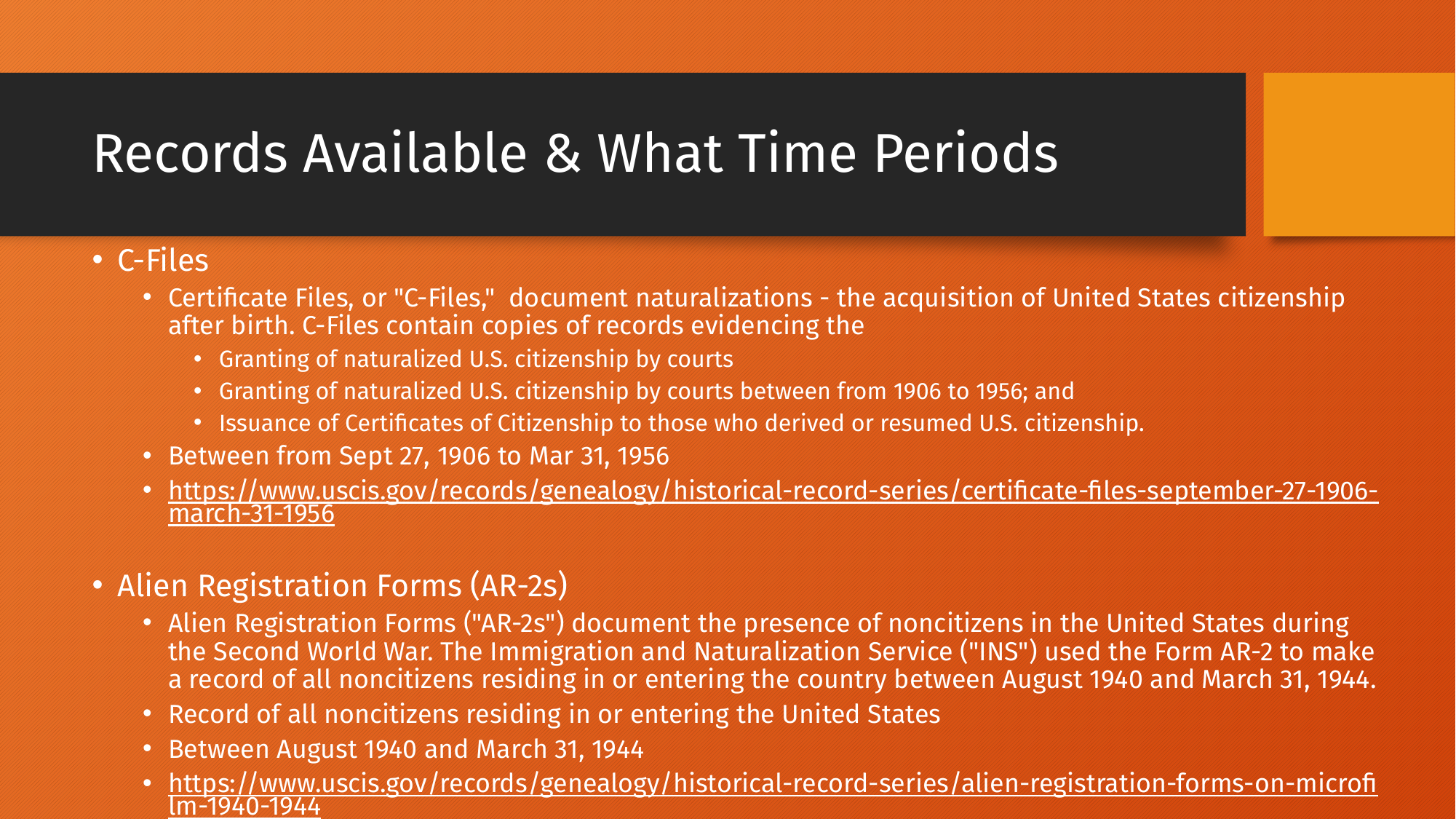

# Records Available & What Time Periods
C-Files
Certificate Files, or "C-Files,"  document naturalizations - the acquisition of United States citizenship after birth. C-Files contain copies of records evidencing the
Granting of naturalized U.S. citizenship by courts
Granting of naturalized U.S. citizenship by courts between from 1906 to 1956; and
Issuance of Certificates of Citizenship to those who derived or resumed U.S. citizenship.
Between from Sept 27, 1906 to Mar 31, 1956
https://www.uscis.gov/records/genealogy/historical-record-series/certificate-files-september-27-1906-march-31-1956
Alien Registration Forms (AR-2s)
Alien Registration Forms ("AR-2s") document the presence of noncitizens in the United States during the Second World War. The Immigration and Naturalization Service ("INS") used the Form AR-2 to make a record of all noncitizens residing in or entering the country between August 1940 and March 31, 1944.
Record of all noncitizens residing in or entering the United States
Between August 1940 and March 31, 1944
https://www.uscis.gov/records/genealogy/historical-record-series/alien-registration-forms-on-microfilm-1940-1944